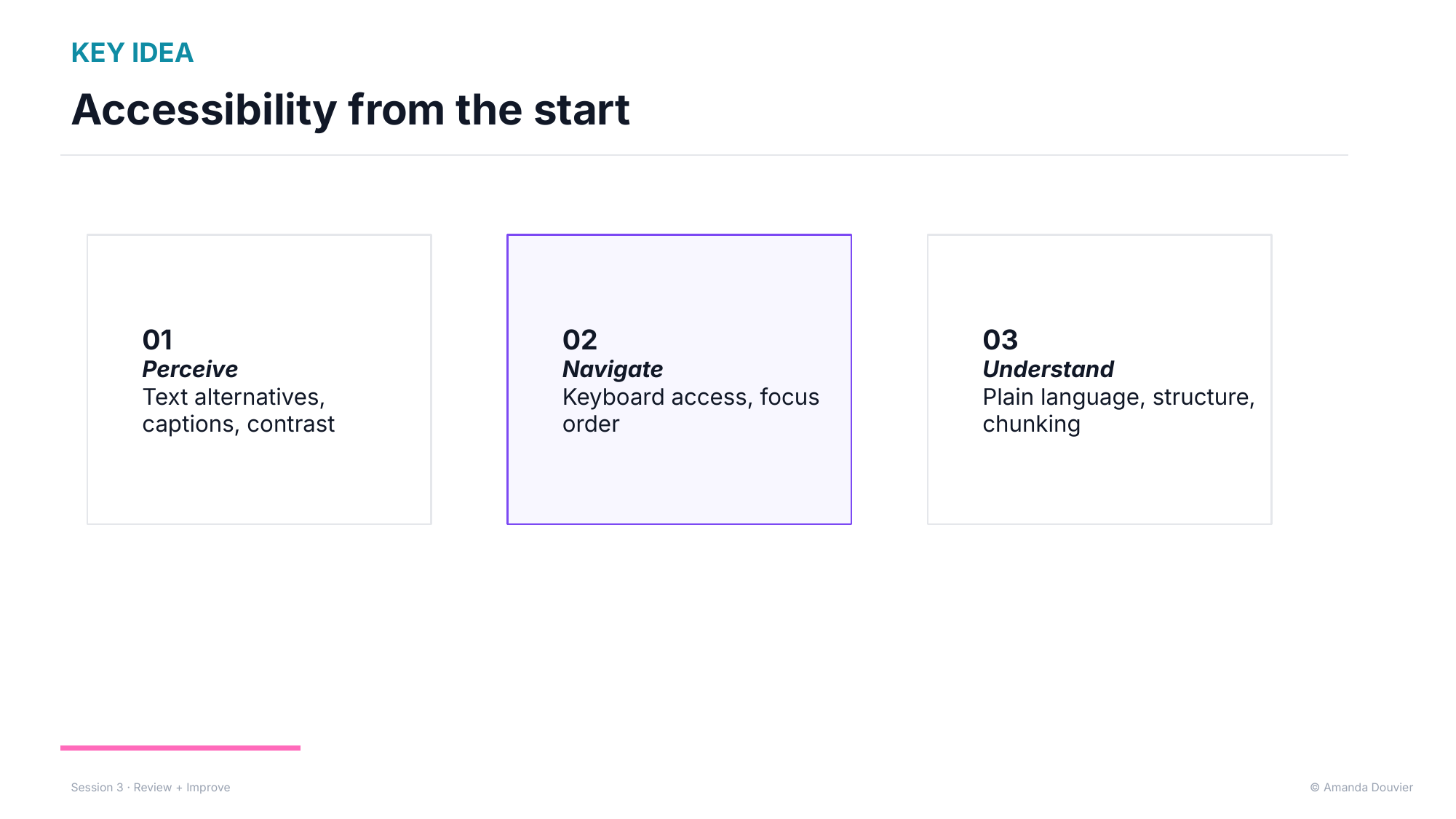

KEY IDEA
Accessibility from the start
01
Perceive
Text alternatives,
captions, contrast
02
Navigate
Keyboard access, focus order
03
Understand
Plain language, structure, chunking
© Amanda Douvier
Session 3 · Review + Improve